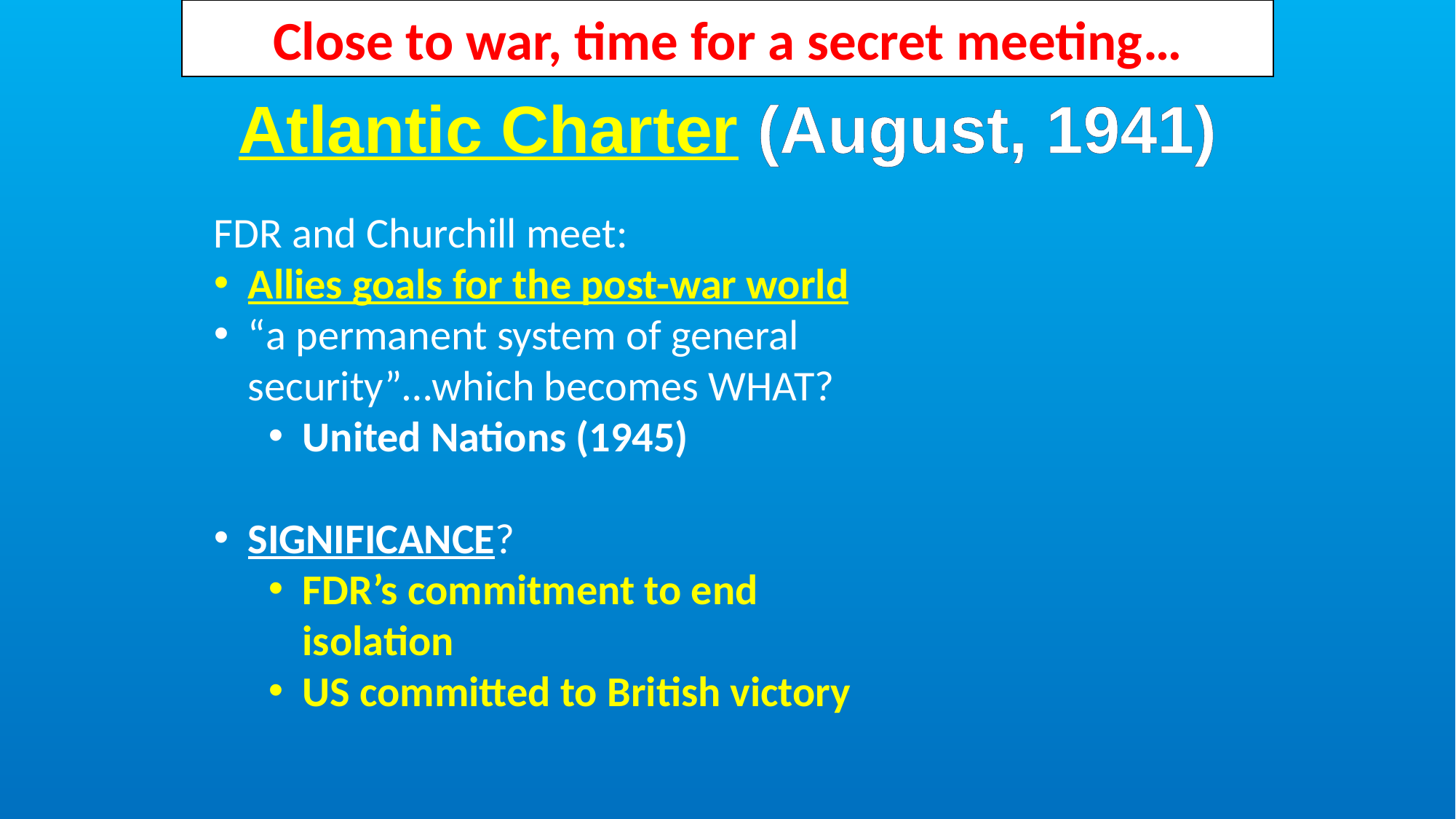

Close to war, time for a secret meeting…
Atlantic Charter (August, 1941)
FDR and Churchill meet:
Allies goals for the post-war world
“a permanent system of general security”…which becomes WHAT?
United Nations (1945)

SIGNIFICANCE?
FDR’s commitment to end isolation
US committed to British victory